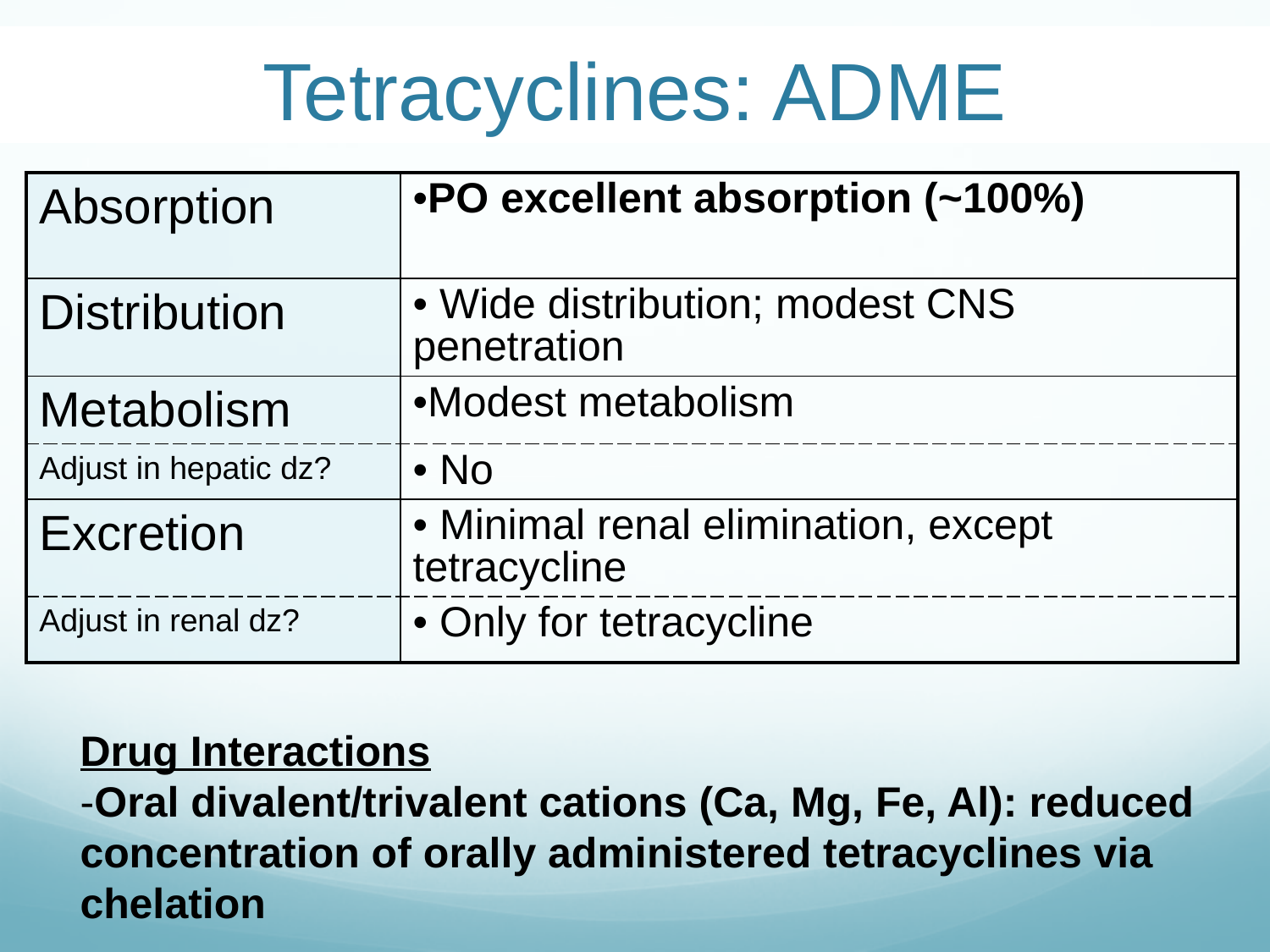

# Tetracyclines: ADME
| Absorption | •PO excellent absorption (~100%) |
| --- | --- |
| Distribution | • Wide distribution; modest CNS penetration |
| Metabolism | •Modest metabolism |
| Adjust in hepatic dz? | • No |
| Excretion | • Minimal renal elimination, except tetracycline |
| Adjust in renal dz? | • Only for tetracycline |
Drug Interactions
-Oral divalent/trivalent cations (Ca, Mg, Fe, Al): reduced concentration of orally administered tetracyclines via chelation